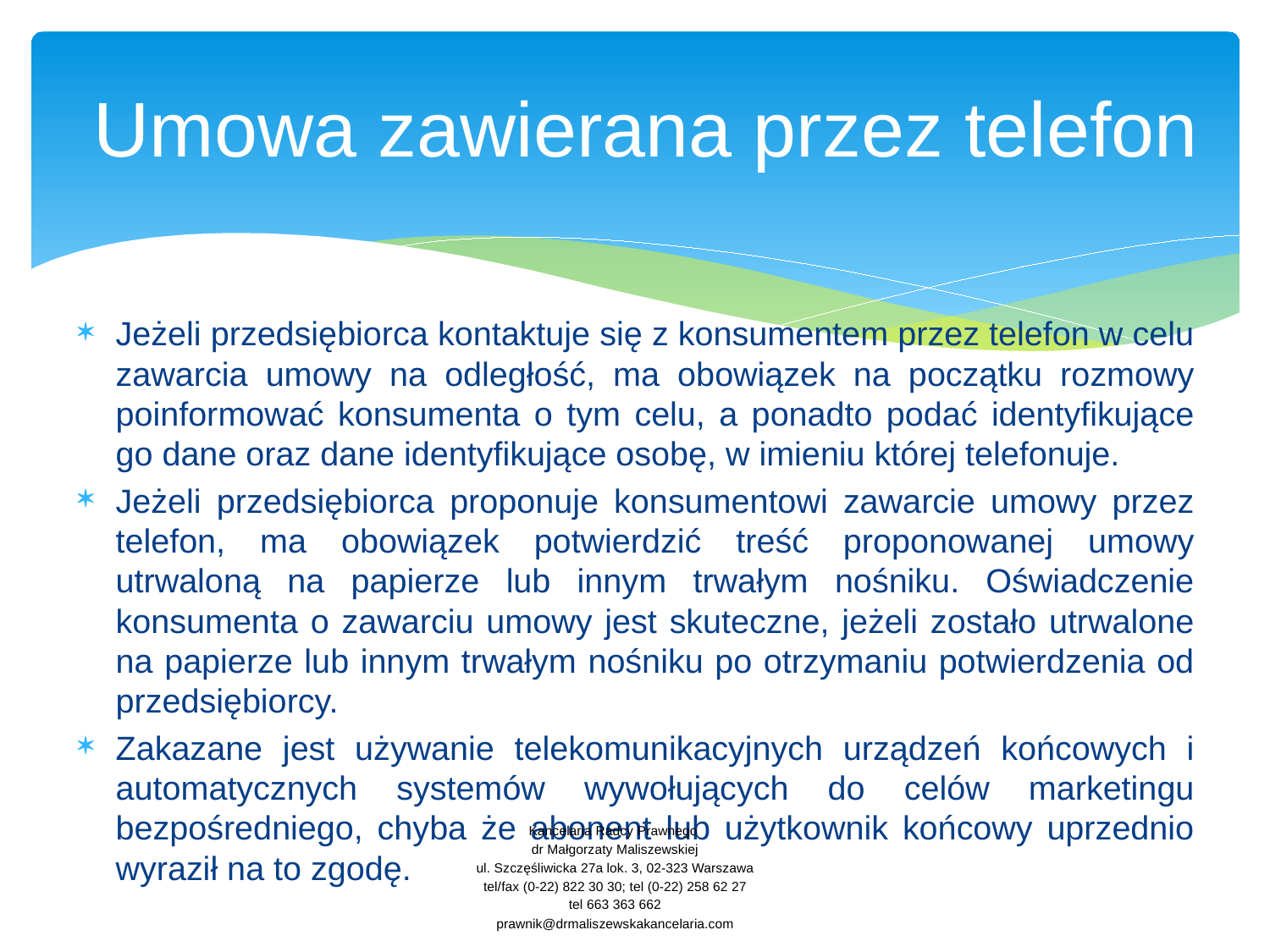

# Umowa zawierana przez telefon
Jeżeli przedsiębiorca kontaktuje się z konsumentem przez telefon w celu zawarcia umowy na odległość, ma obowiązek na początku rozmowy poinformować konsumenta o tym celu, a ponadto podać identyfikujące go dane oraz dane identyfikujące osobę, w imieniu której telefonuje.
Jeżeli przedsiębiorca proponuje konsumentowi zawarcie umowy przez telefon, ma obowiązek potwierdzić treść proponowanej umowy utrwaloną na papierze lub innym trwałym nośniku. Oświadczenie konsumenta o zawarciu umowy jest skuteczne, jeżeli zostało utrwalone na papierze lub innym trwałym nośniku po otrzymaniu potwierdzenia od przedsiębiorcy.
Zakazane jest używanie telekomunikacyjnych urządzeń końcowych i automatycznych systemów wywołujących do celów marketingu bezpośredniego, chyba że abonent lub użytkownik końcowy uprzednio wyraził na to zgodę.

Kancelaria Radcy Prawnego
dr Małgorzaty Maliszewskiej
ul. Szczęśliwicka 27a lok. 3, 02-323 Warszawa
tel/fax (0-22) 822 30 30; tel (0-22) 258 62 27
tel 663 363 662
prawnik@drmaliszewskakancelaria.com